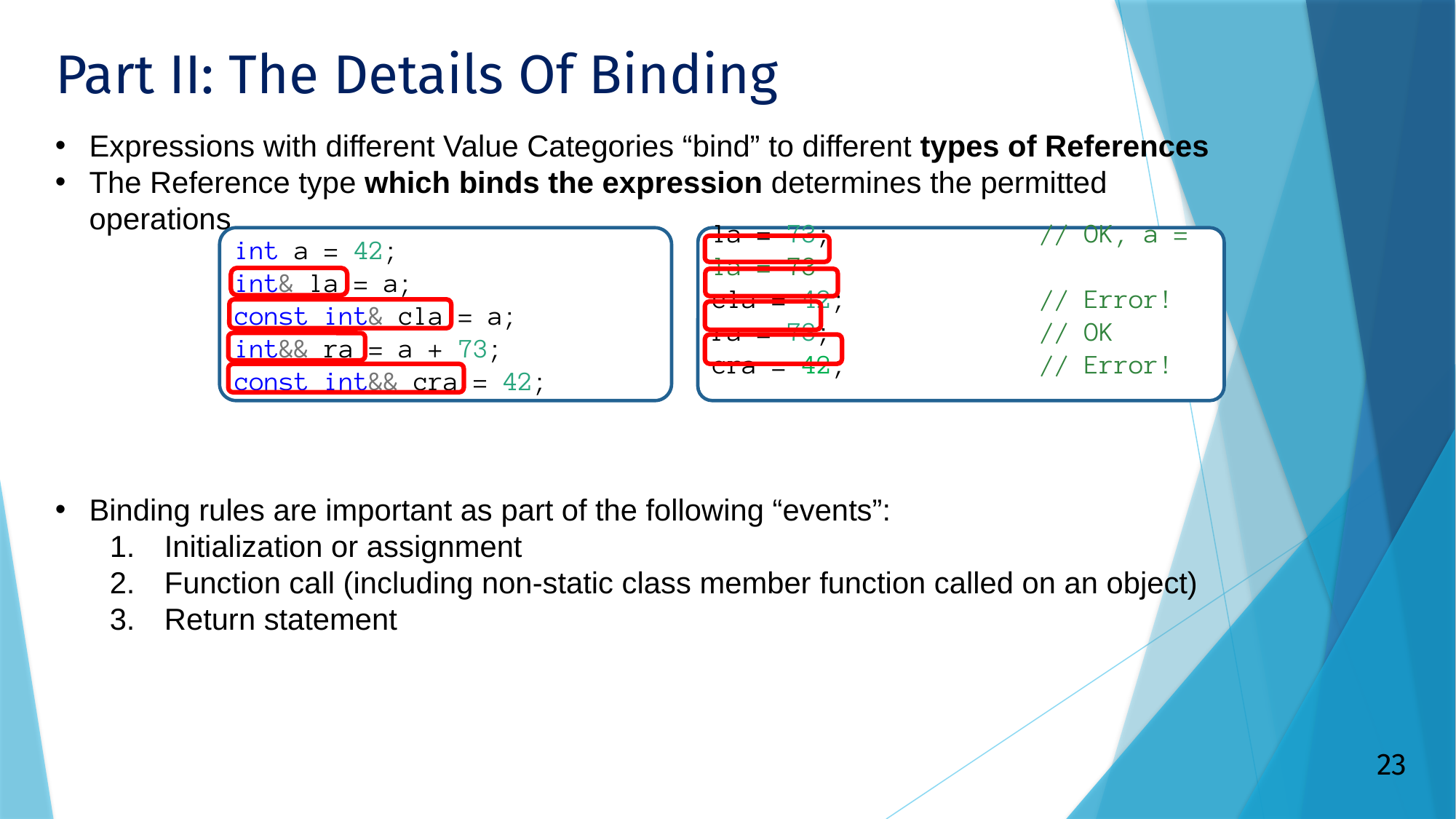

Part II: The Details Of Binding
Expressions with different Value Categories “bind” to different types of References
The Reference type which binds the expression determines the permitted operations

Binding rules are important as part of the following “events”:
Initialization or assignment
Function call (including non-static class member function called on an object)
Return statement

int a = 42;
int& la = a;
const int& cla = a;
int&& ra = a + 73;
const int&& cra = 42;
la = 73;		// OK, a = la = 73
cla = 42;		// Error!
ra = 73;		// OK
cra = 42; 		// Error!

23